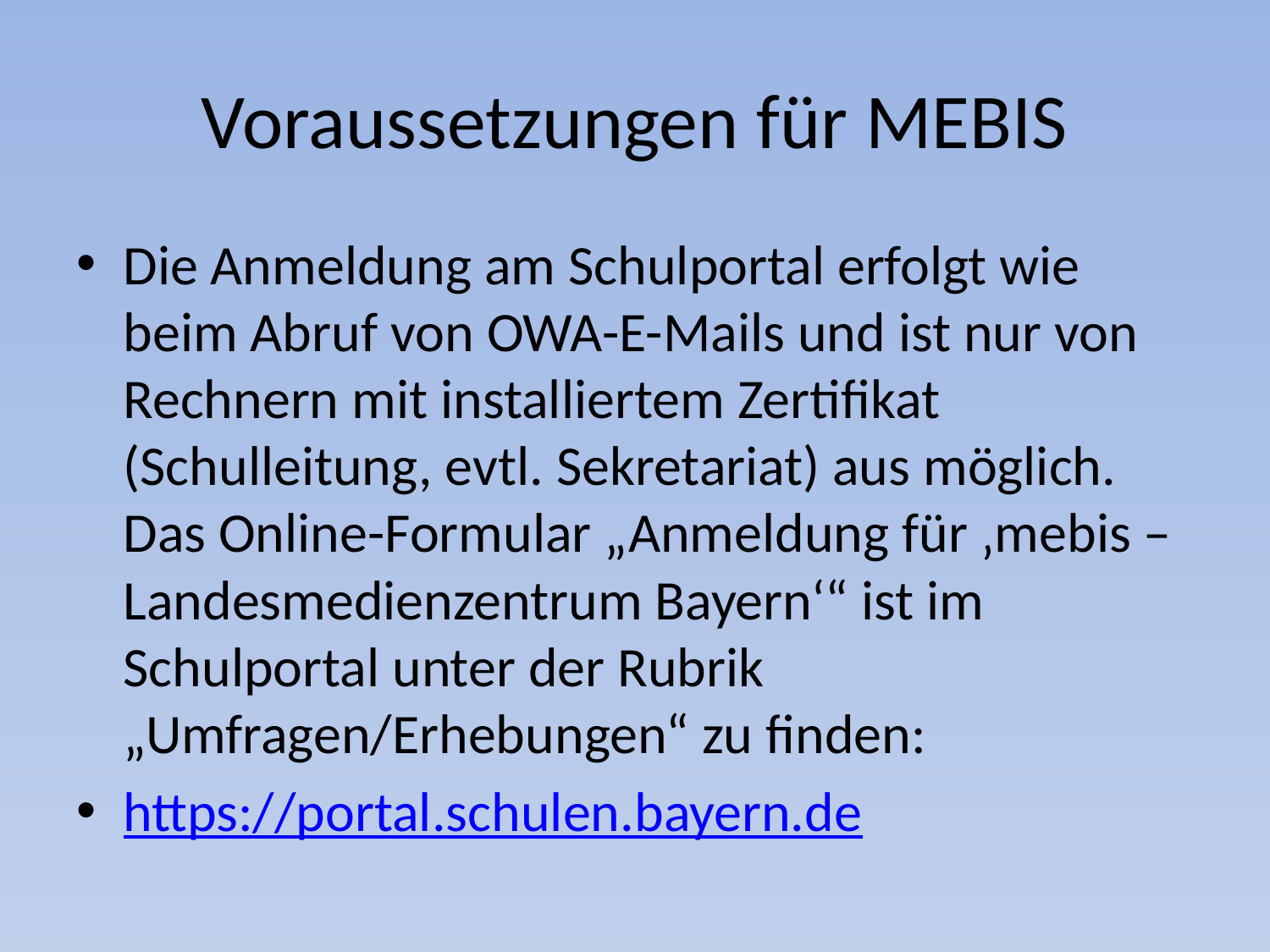

# Voraussetzungen für MEBIS
Die Anmeldung am Schulportal erfolgt wie beim Abruf von OWA-E-Mails und ist nur von Rechnern mit installiertem Zertifikat (Schulleitung, evtl. Sekretariat) aus möglich. Das Online-Formular „Anmeldung für ‚mebis – Landesmedienzentrum Bayern‘“ ist im Schulportal unter der Rubrik „Umfragen/Erhebungen“ zu finden:
https://portal.schulen.bayern.de